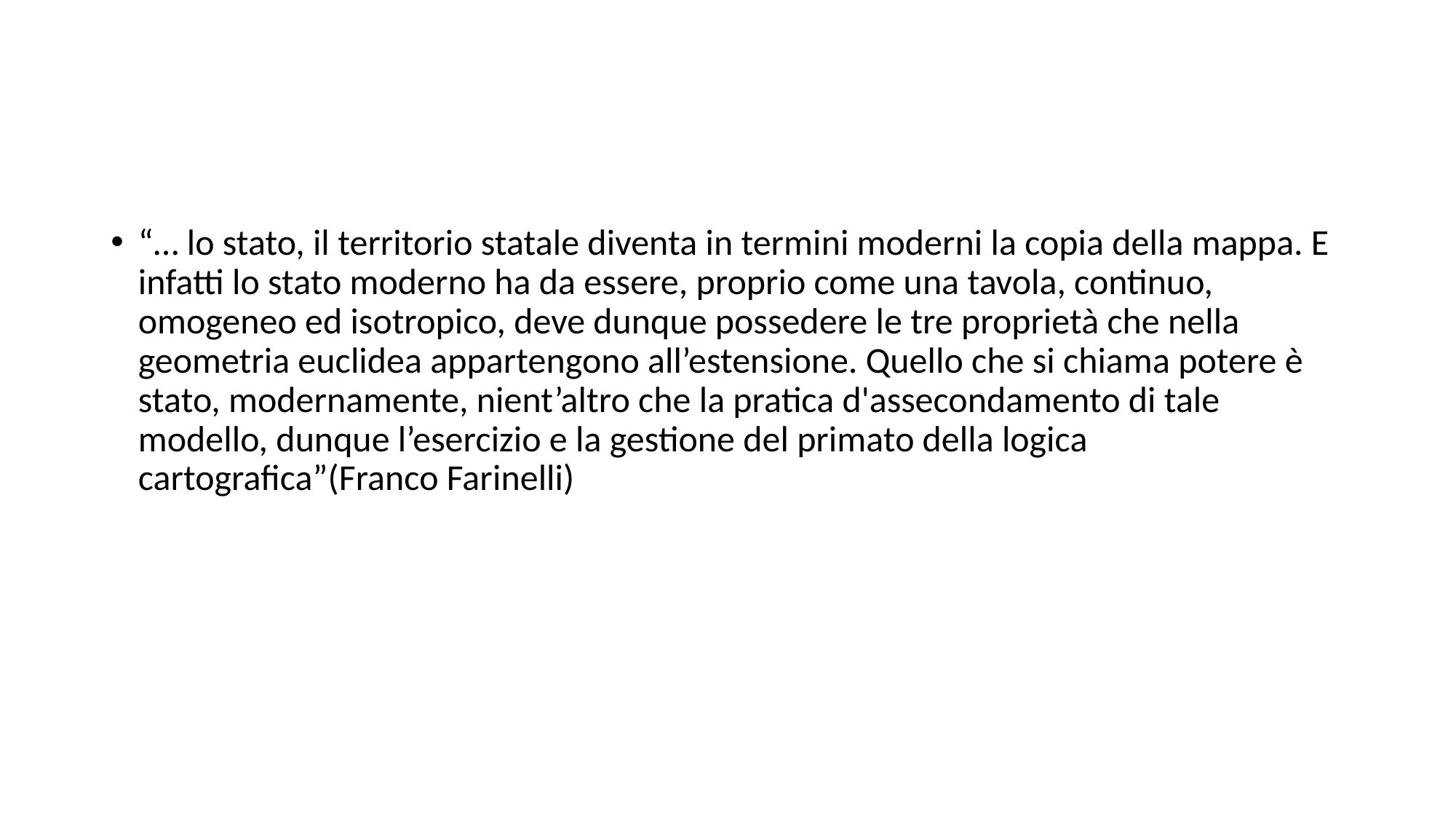

#
“… lo stato, il territorio statale diventa in termini moderni la copia della mappa. E infatti lo stato moderno ha da essere, proprio come una tavola, continuo, omogeneo ed isotropico, deve dunque possedere le tre proprietà che nella geometria euclidea appartengono all’estensione. Quello che si chiama potere è stato, modernamente, nient’altro che la pratica d'assecondamento di tale modello, dunque l’esercizio e la gestione del primato della logica cartografica”(Franco Farinelli)